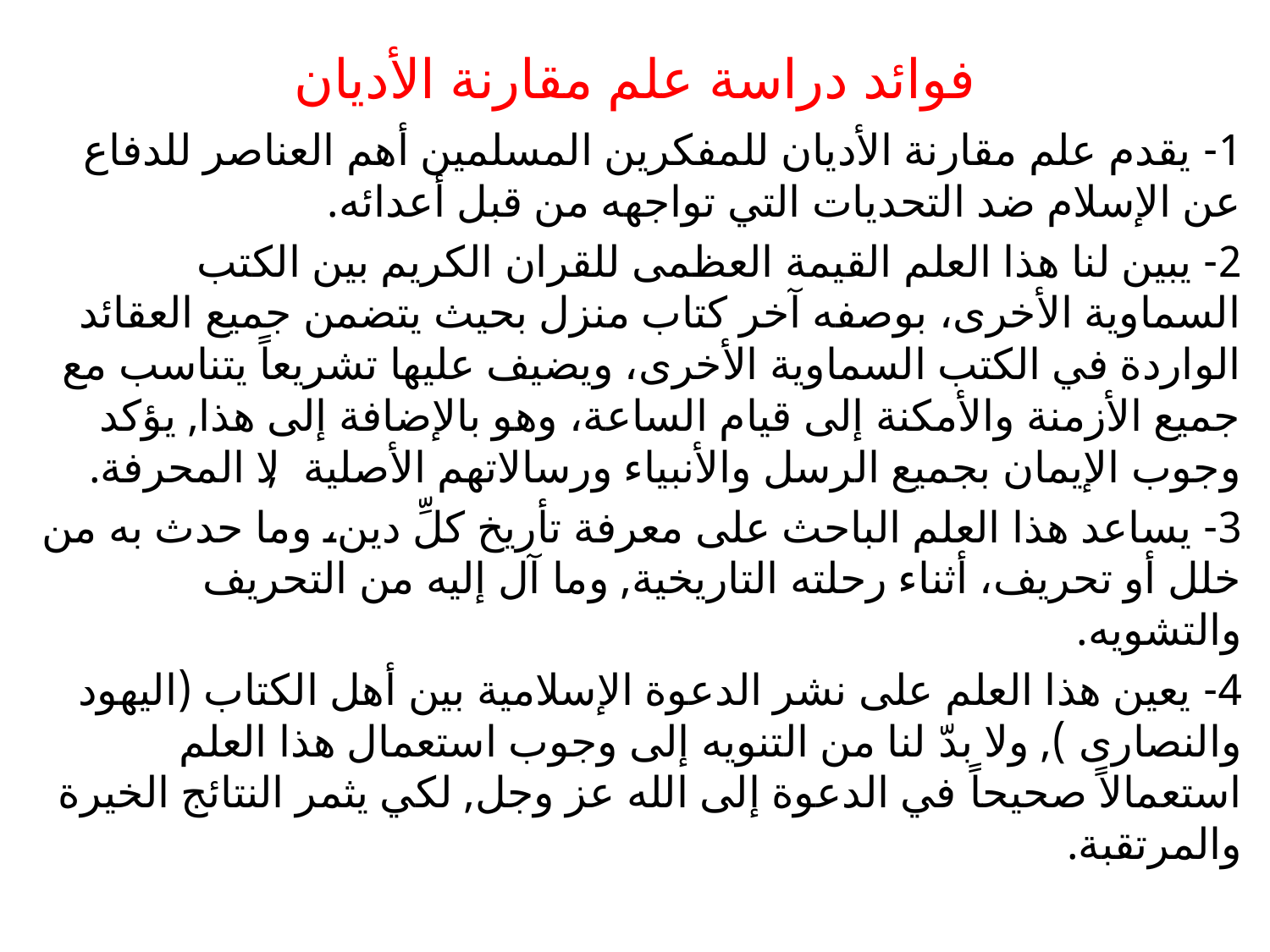

# فوائد دراسة علم مقارنة الأديان
1- يقدم علم مقارنة الأديان للمفكرين المسلمين أهم العناصر للدفاع عن الإسلام ضد التحديات التي تواجهه من قبل أعدائه.
2- يبين لنا هذا العلم القيمة العظمى للقران الكريم بين الكتب السماوية الأخرى، بوصفه آخر كتاب منزل بحيث يتضمن جميع العقائد الواردة في الكتب السماوية الأخرى، ويضيف عليها تشريعاً يتناسب مع جميع الأزمنة والأمكنة إلى قيام الساعة، وهو بالإضافة إلى هذا, يؤكد وجوب الإيمان بجميع الرسل والأنبياء ورسالاتهم الأصلية, لا المحرفة.
3- يساعد هذا العلم الباحث على معرفة تأريخ كلِّ دين، وما حدث به من خلل أو تحريف، أثناء رحلته التاريخية, وما آل إليه من التحريف والتشويه.
4- يعين هذا العلم على نشر الدعوة الإسلامية بين أهل الكتاب (اليهود والنصارى ), ولا بدّ لنا من التنويه إلى وجوب استعمال هذا العلم استعمالاً صحيحاً في الدعوة إلى الله عز وجل, لكي يثمر النتائج الخيرة والمرتقبة.